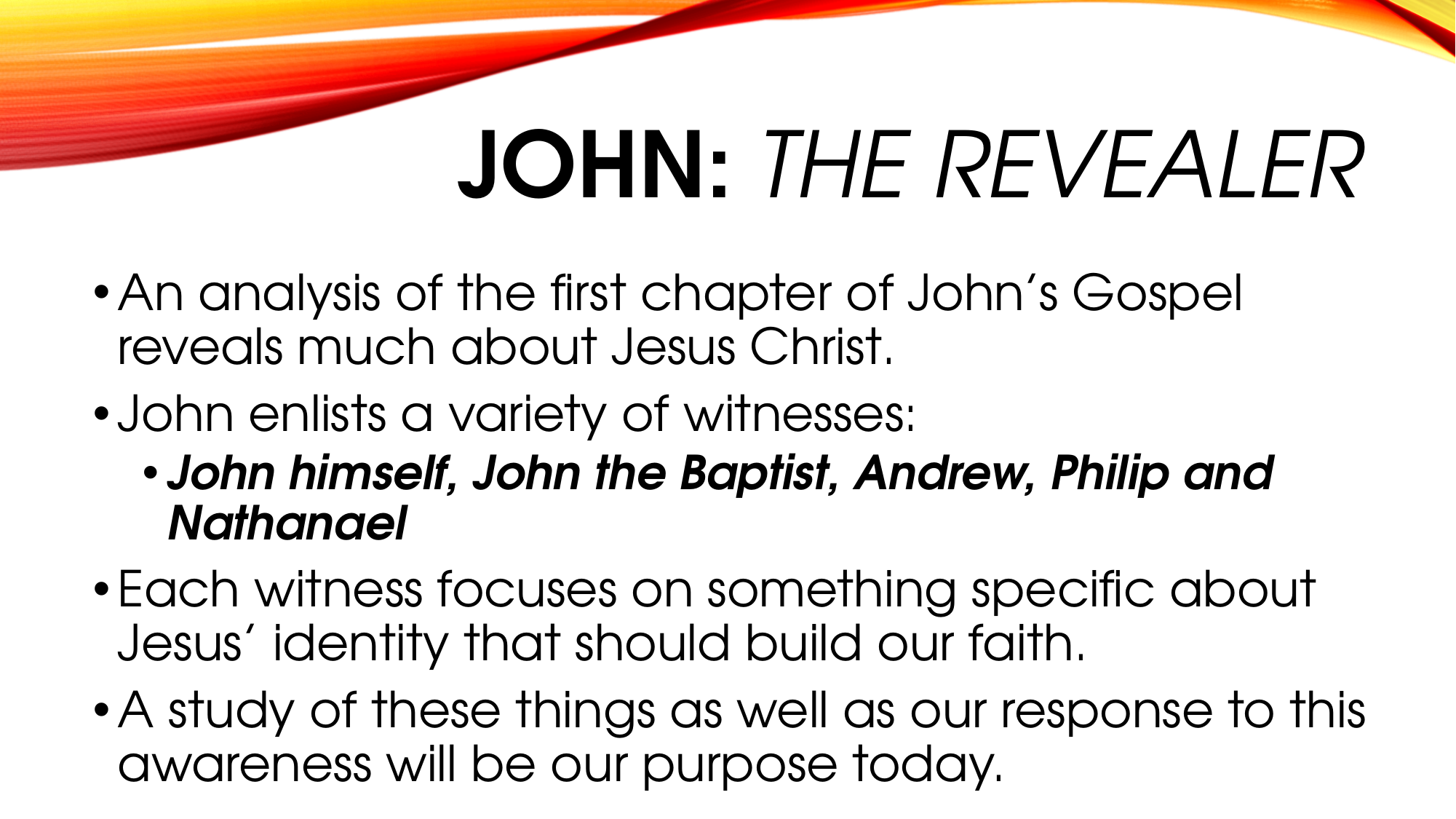

# John: the Revealer
An analysis of the first chapter of John’s Gospel reveals much about Jesus Christ.
John enlists a variety of witnesses:
John himself, John the Baptist, Andrew, Philip and Nathanael
Each witness focuses on something specific about Jesus’ identity that should build our faith.
A study of these things as well as our response to this awareness will be our purpose today.